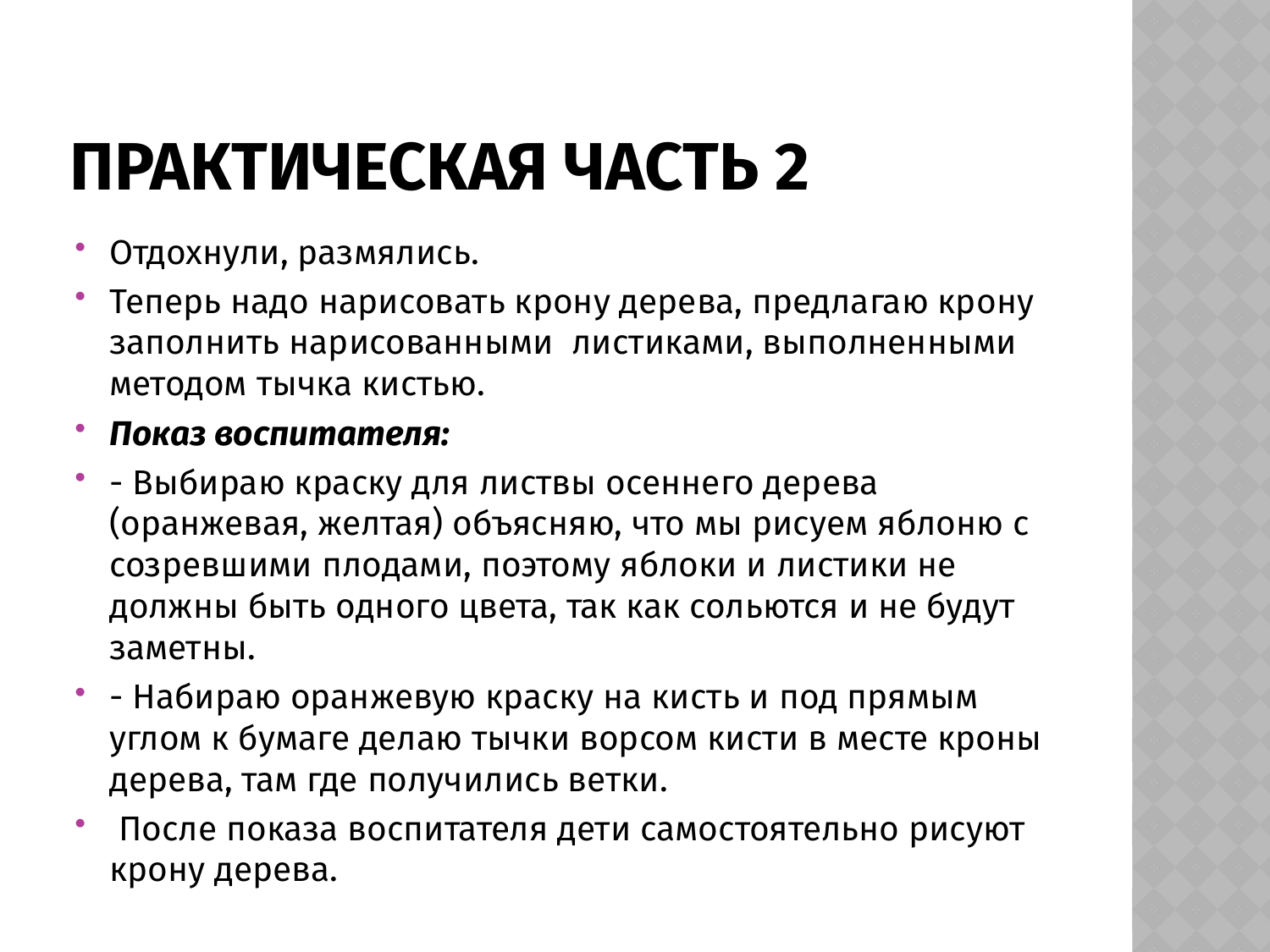

# Практическая часть 2
Отдохнули, размялись.
Теперь надо нарисовать крону дерева, предлагаю крону  заполнить нарисованными  листиками, выполненными  методом тычка кистью.
Показ воспитателя:
- Выбираю краску для листвы осеннего дерева (оранжевая, желтая) объясняю, что мы рисуем яблоню с созревшими плодами, поэтому яблоки и листики не должны быть одного цвета, так как сольются и не будут заметны.
- Набираю оранжевую краску на кисть и под прямым углом к бумаге делаю тычки ворсом кисти в месте кроны дерева, там где получились ветки.
 После показа воспитателя дети самостоятельно рисуют крону дерева.